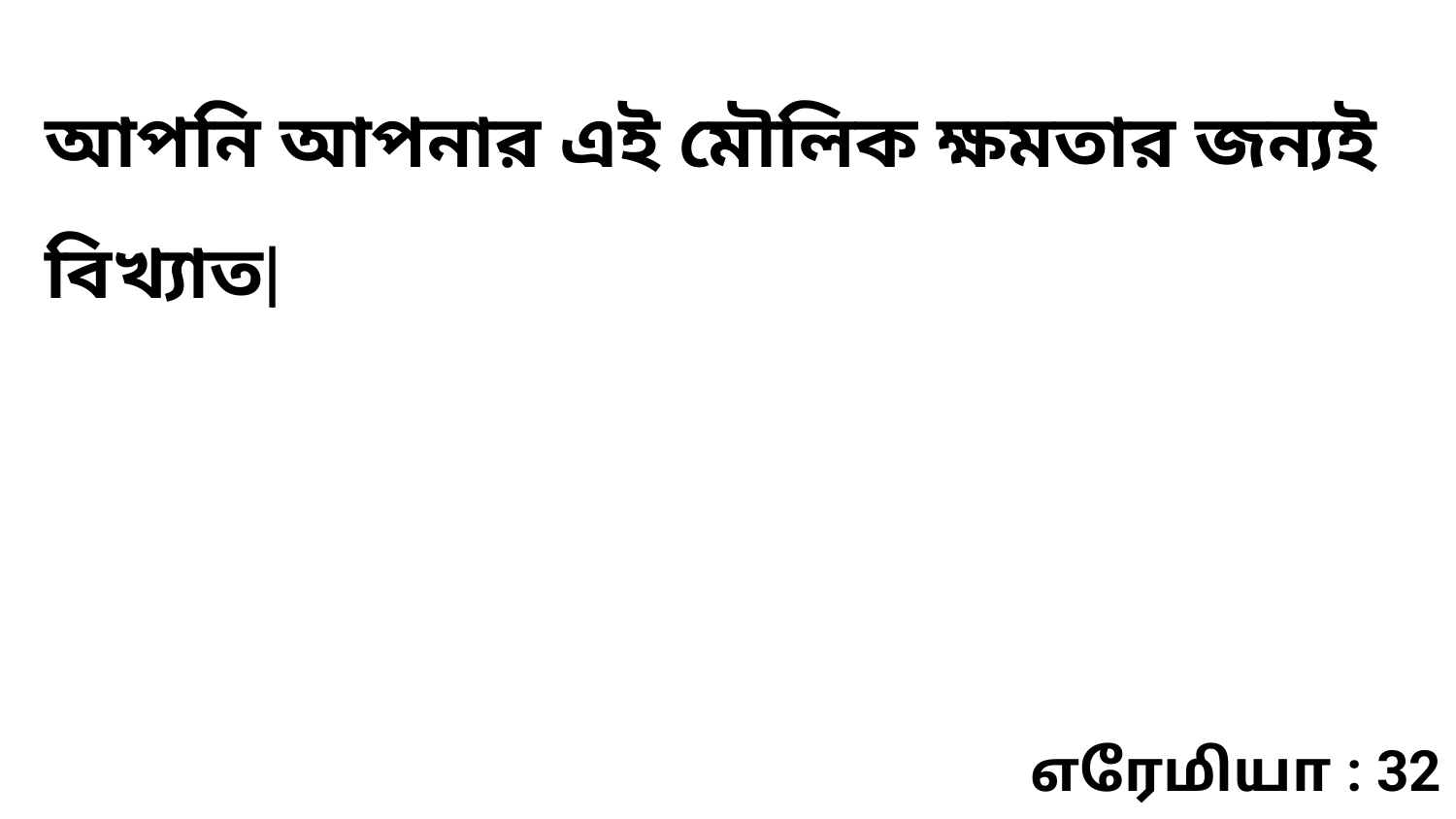

আপনি আপনার এই মৌলিক ক্ষমতার জন্যই বিখ্যাত|
எரேமியா : 32